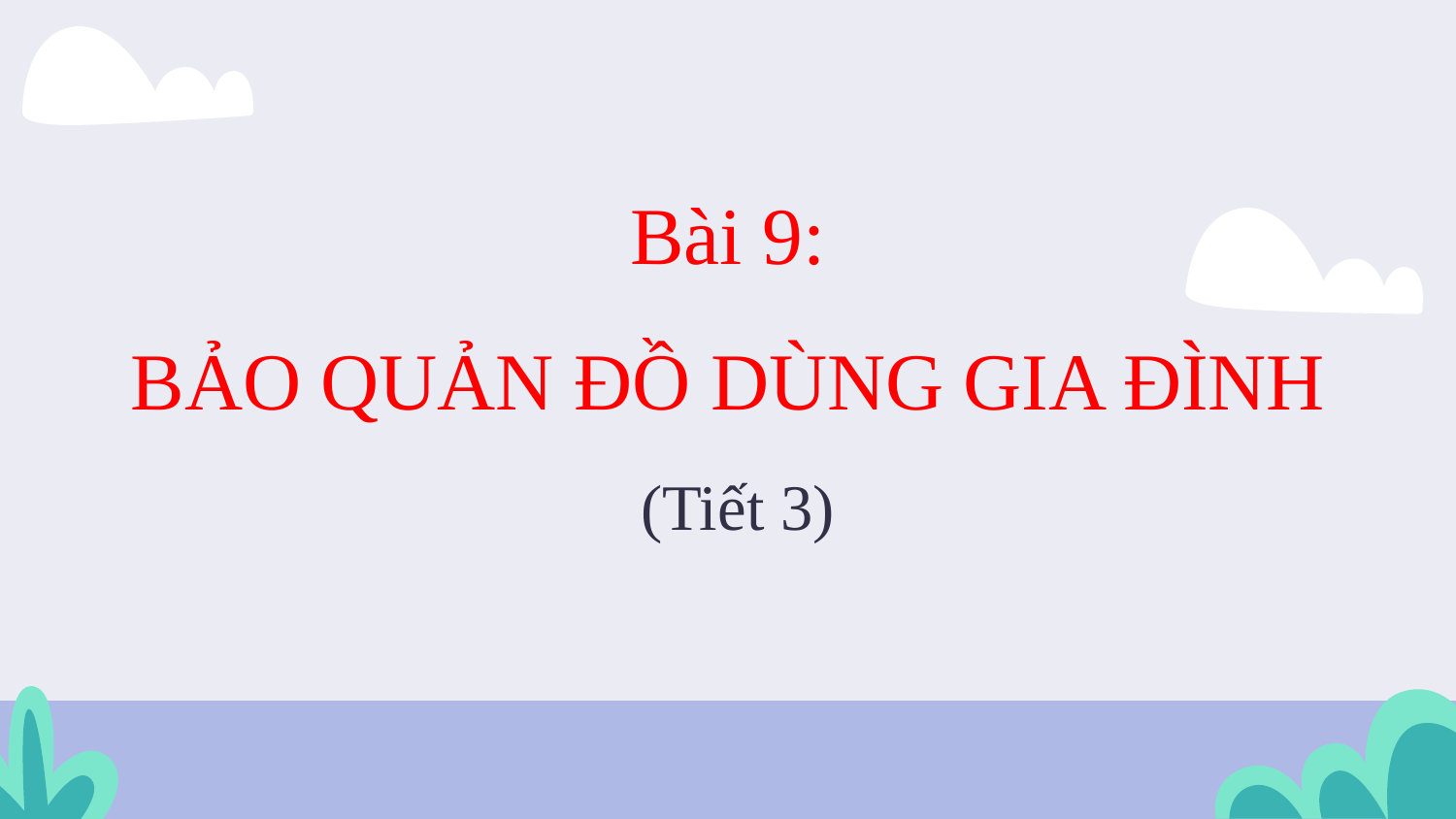

Bài 9:
BẢO QUẢN ĐỒ DÙNG GIA ĐÌNH
(Tiết 3)